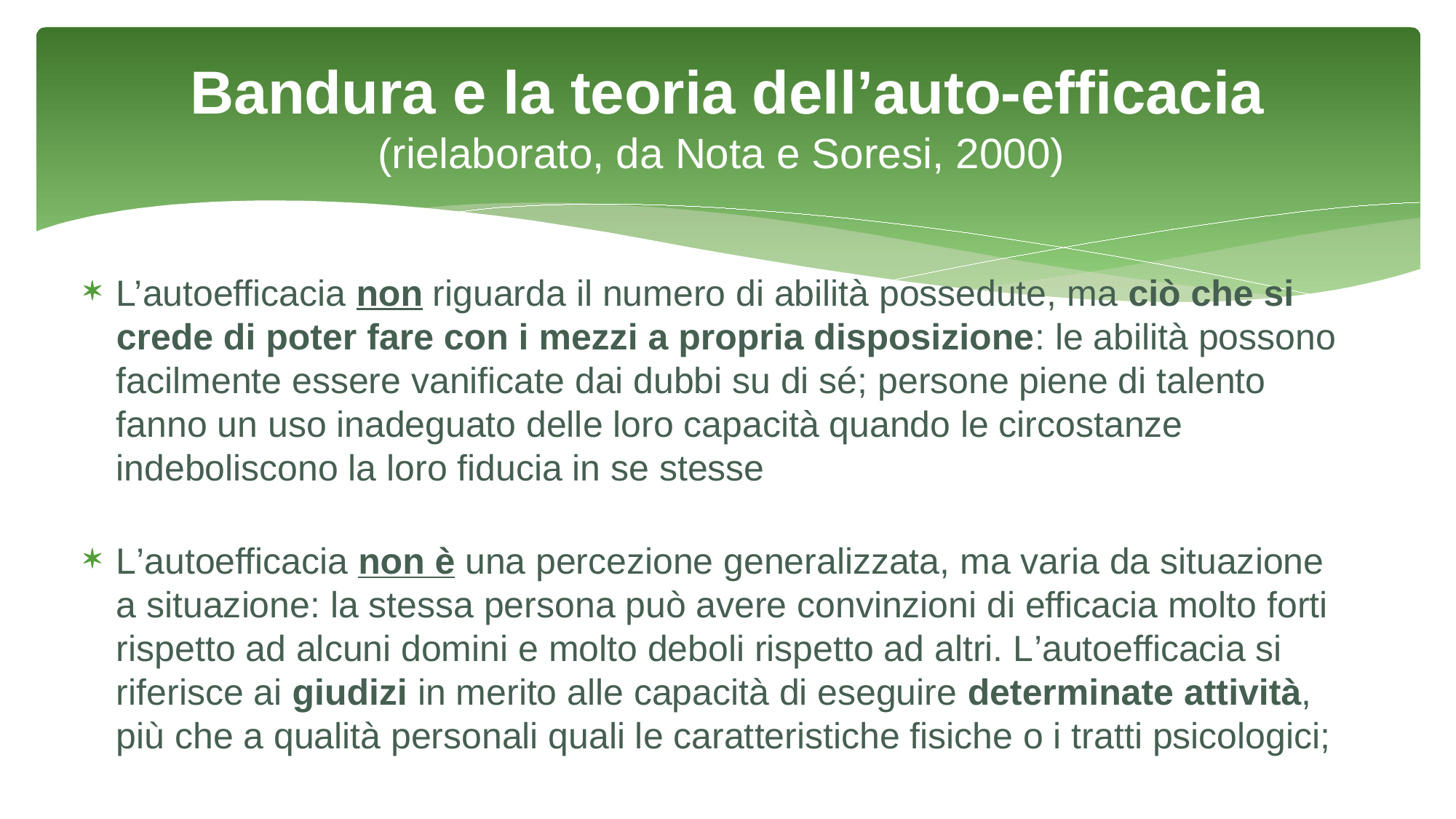

# Bandura e la teoria dell’auto-efficacia (rielaborato, da Nota e Soresi, 2000)

L’autoefficacia non riguarda il numero di abilità possedute, ma ciò che si crede di poter fare con i mezzi a propria disposizione: le abilità possono facilmente essere vanificate dai dubbi su di sé; persone piene di talento fanno un uso inadeguato delle loro capacità quando le circostanze indeboliscono la loro fiducia in se stesse

L’autoefficacia non è una percezione generalizzata, ma varia da situazione a situazione: la stessa persona può avere convinzioni di efficacia molto forti rispetto ad alcuni domini e molto deboli rispetto ad altri. L’autoefficacia si riferisce ai giudizi in merito alle capacità di eseguire determinate attività, più che a qualità personali quali le caratteristiche fisiche o i tratti psicologici;